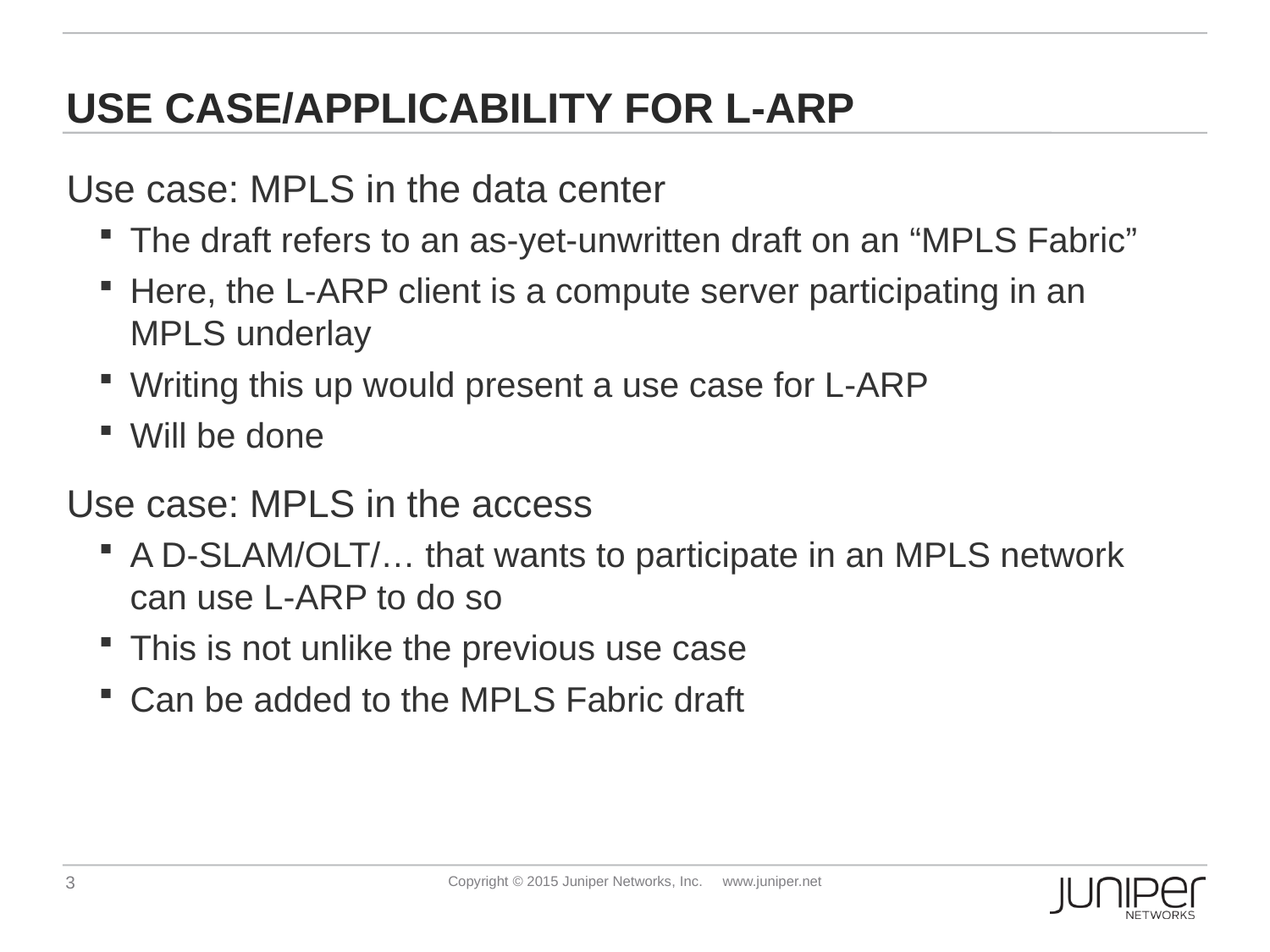

# Use Case/Applicability for L-ARP
Use case: MPLS in the data center
The draft refers to an as-yet-unwritten draft on an “MPLS Fabric”
Here, the L-ARP client is a compute server participating in an MPLS underlay
Writing this up would present a use case for L-ARP
Will be done
Use case: MPLS in the access
A D-SLAM/OLT/… that wants to participate in an MPLS network can use L-ARP to do so
This is not unlike the previous use case
Can be added to the MPLS Fabric draft